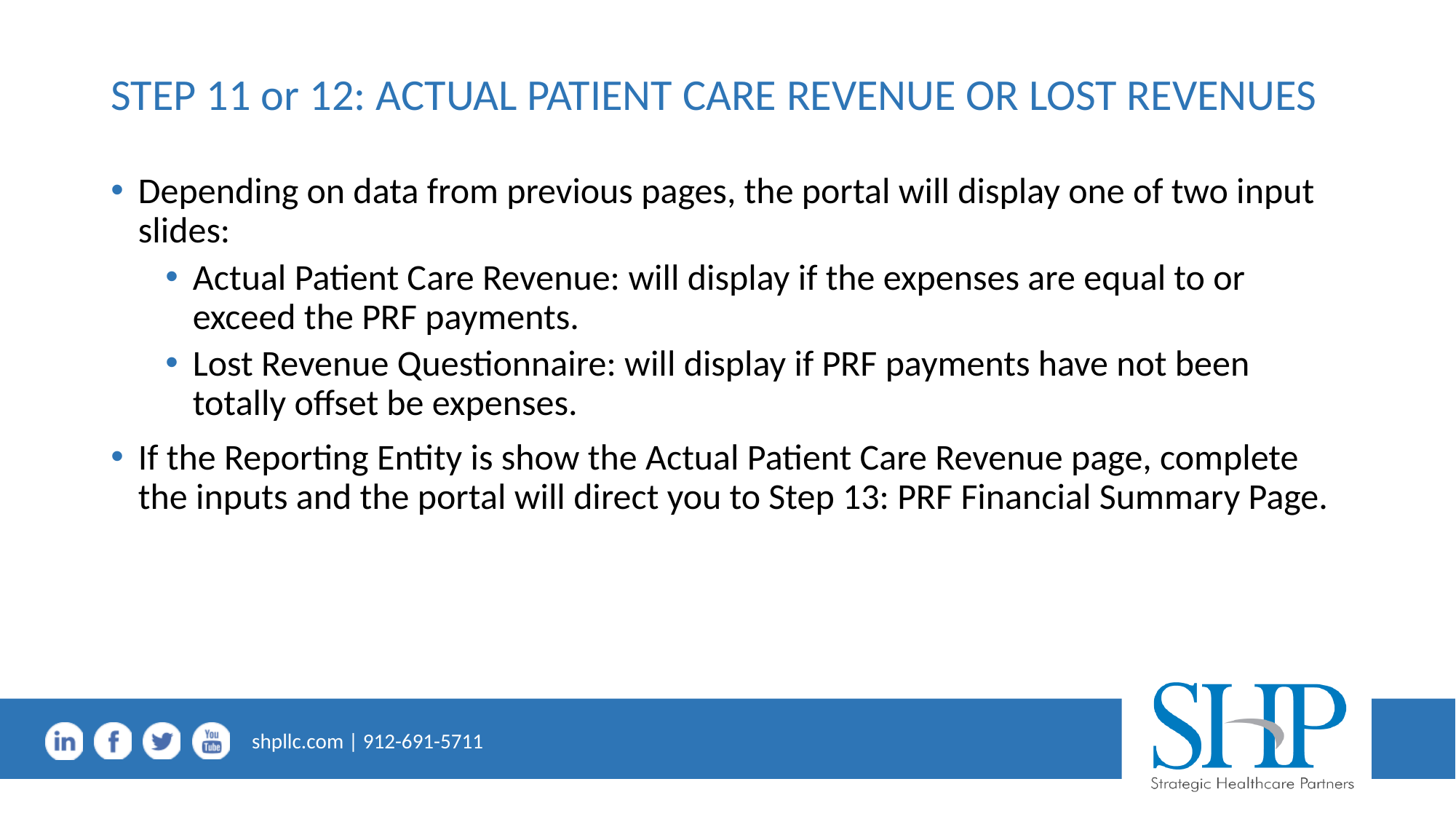

# STEP 11 or 12: ACTUAL PATIENT CARE REVENUE OR LOST REVENUES
Depending on data from previous pages, the portal will display one of two input slides:
Actual Patient Care Revenue: will display if the expenses are equal to or exceed the PRF payments.
Lost Revenue Questionnaire: will display if PRF payments have not been totally offset be expenses.
If the Reporting Entity is show the Actual Patient Care Revenue page, complete the inputs and the portal will direct you to Step 13: PRF Financial Summary Page.